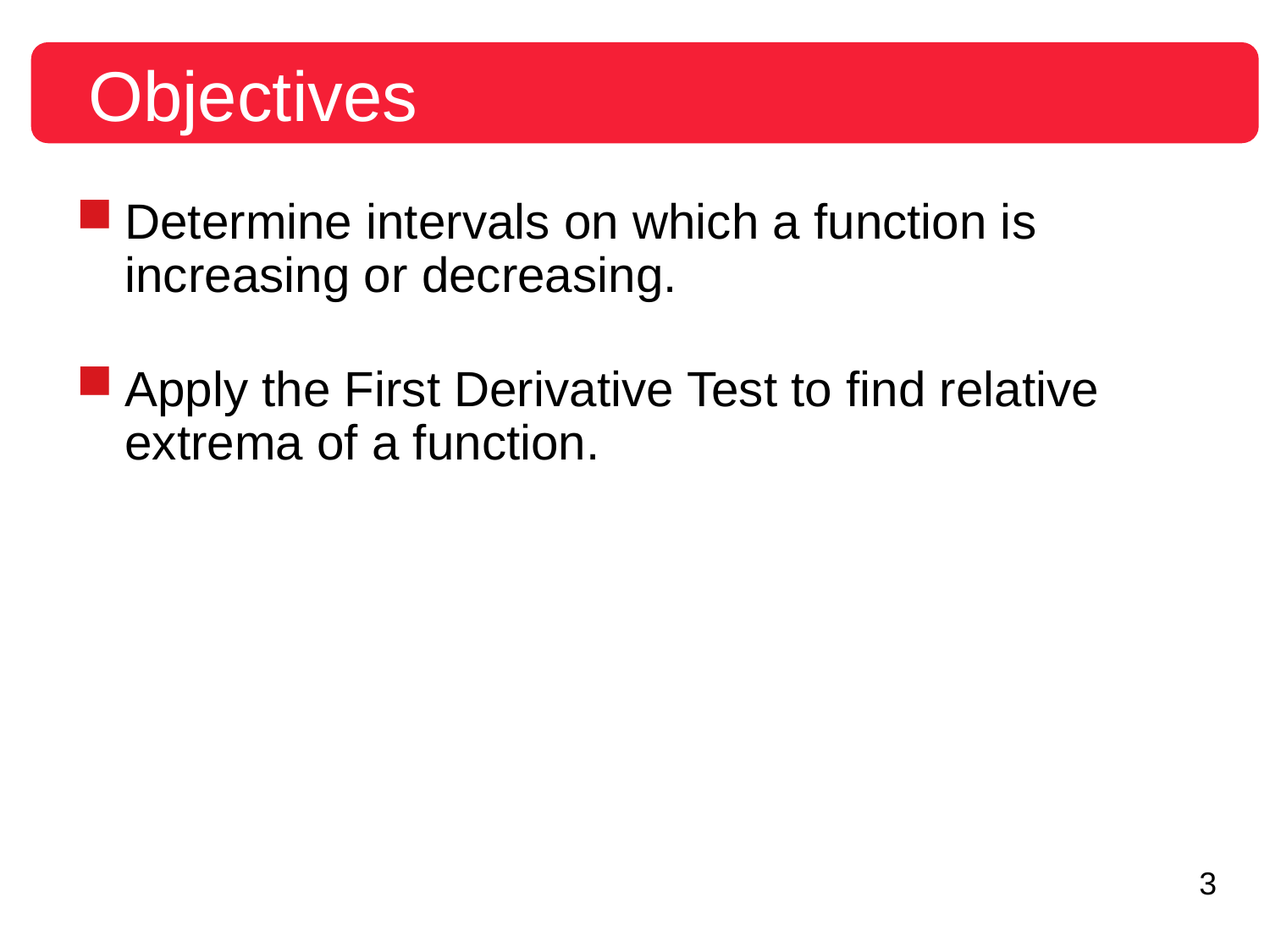

Objectives
Determine intervals on which a function is increasing or decreasing.

Apply the First Derivative Test to find relative extrema of a function.